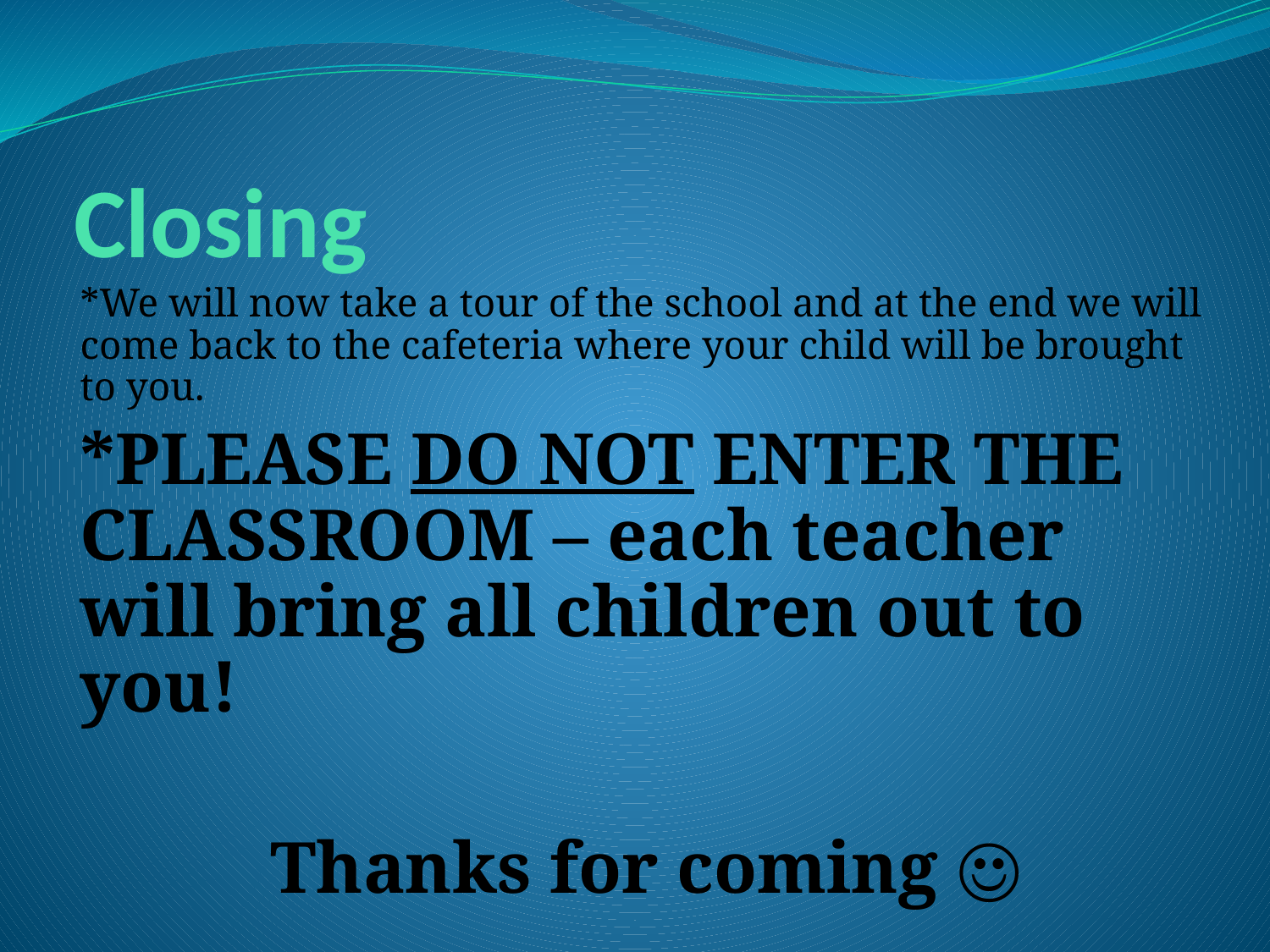

# Closing
*We will now take a tour of the school and at the end we will come back to the cafeteria where your child will be brought to you.
*PLEASE DO NOT ENTER THE CLASSROOM – each teacher will bring all children out to you!

Thanks for coming ☺